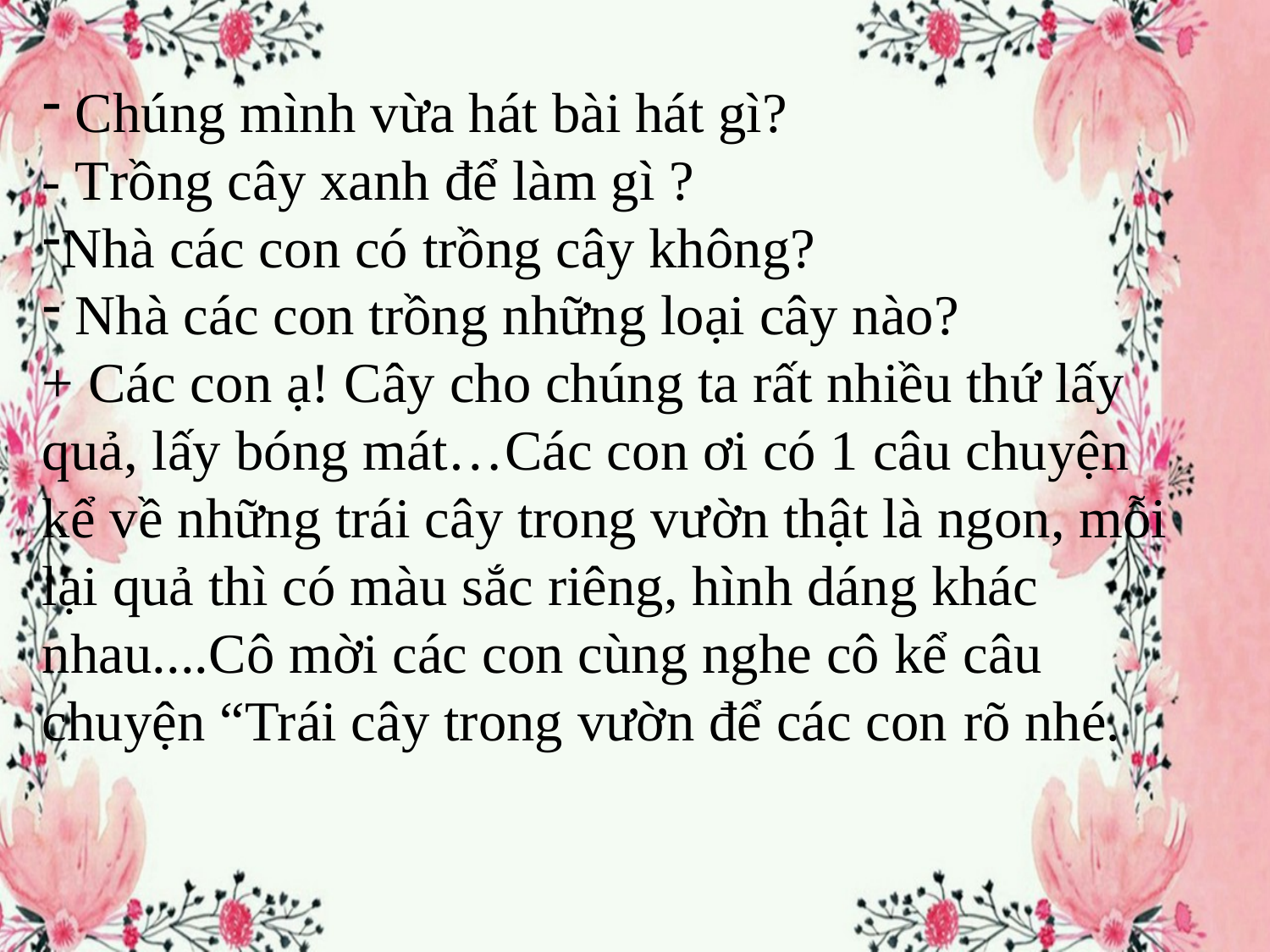

Chúng mình vừa hát bài hát gì?
- Trồng cây xanh để làm gì ?
Nhà các con có trồng cây không?
 Nhà các con trồng những loại cây nào?
+ Các con ạ! Cây cho chúng ta rất nhiều thứ lấy quả, lấy bóng mát…Các con ơi có 1 câu chuyện kể về những trái cây trong vườn thật là ngon, mỗi lại quả thì có màu sắc riêng, hình dáng khác nhau....Cô mời các con cùng nghe cô kể câu chuyện “Trái cây trong vườn để các con rõ nhé.